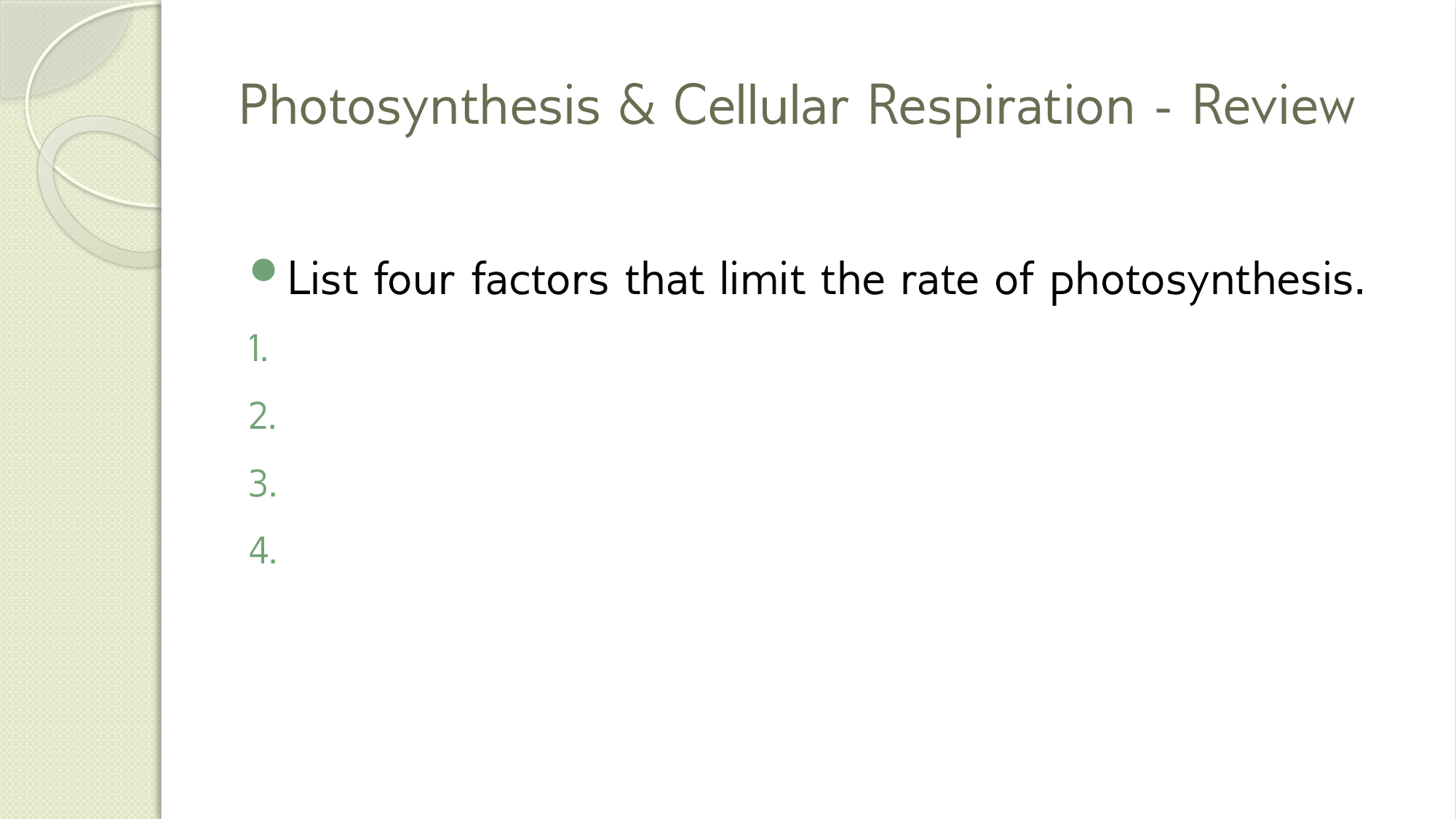

# Photosynthesis & Cellular Respiration - Review

List four factors that limit the rate of photosynthesis.